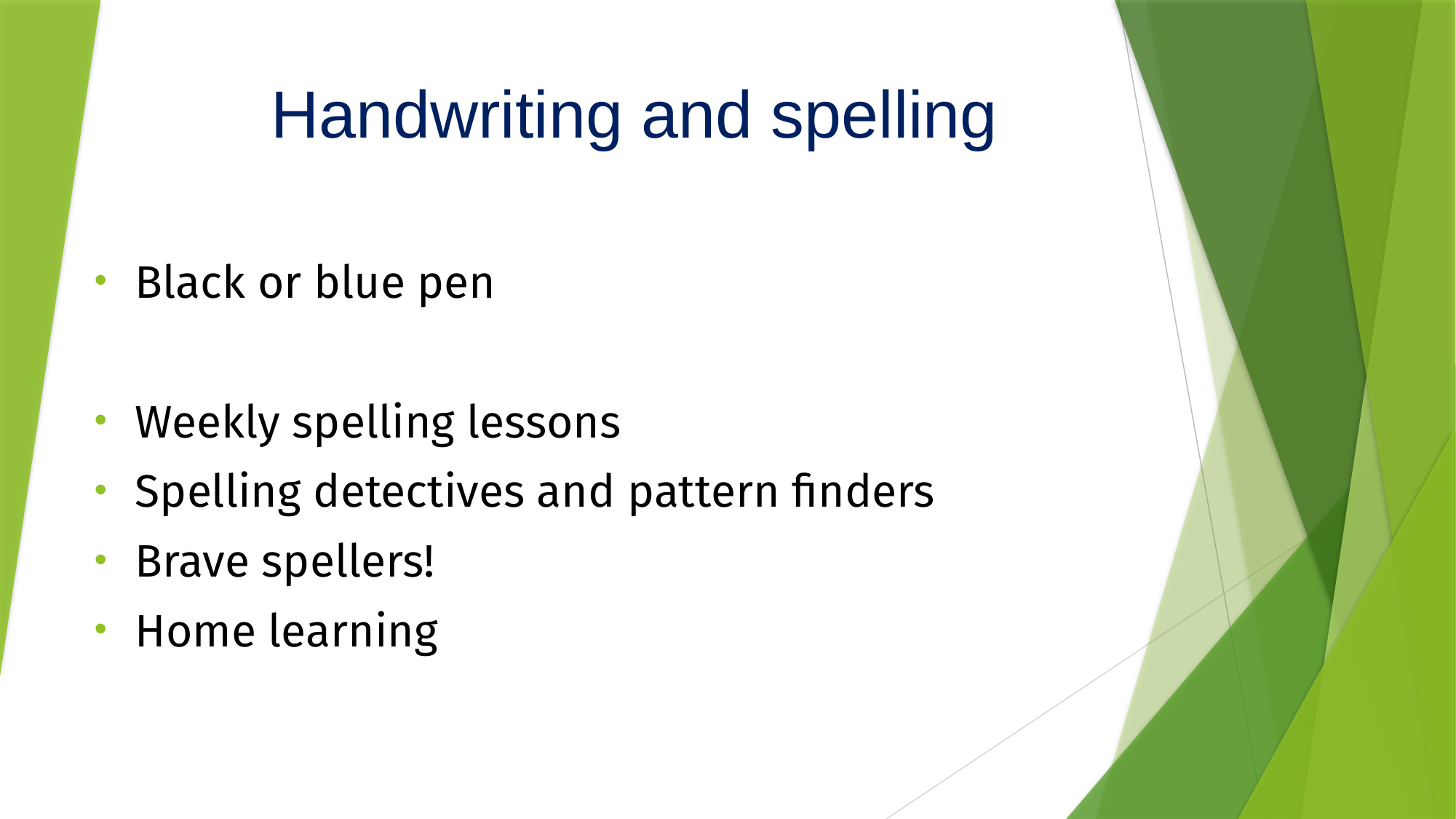

# Handwriting and spelling
Black or blue pen

Weekly spelling lessons
Spelling detectives and pattern finders
Brave spellers!
Home learning